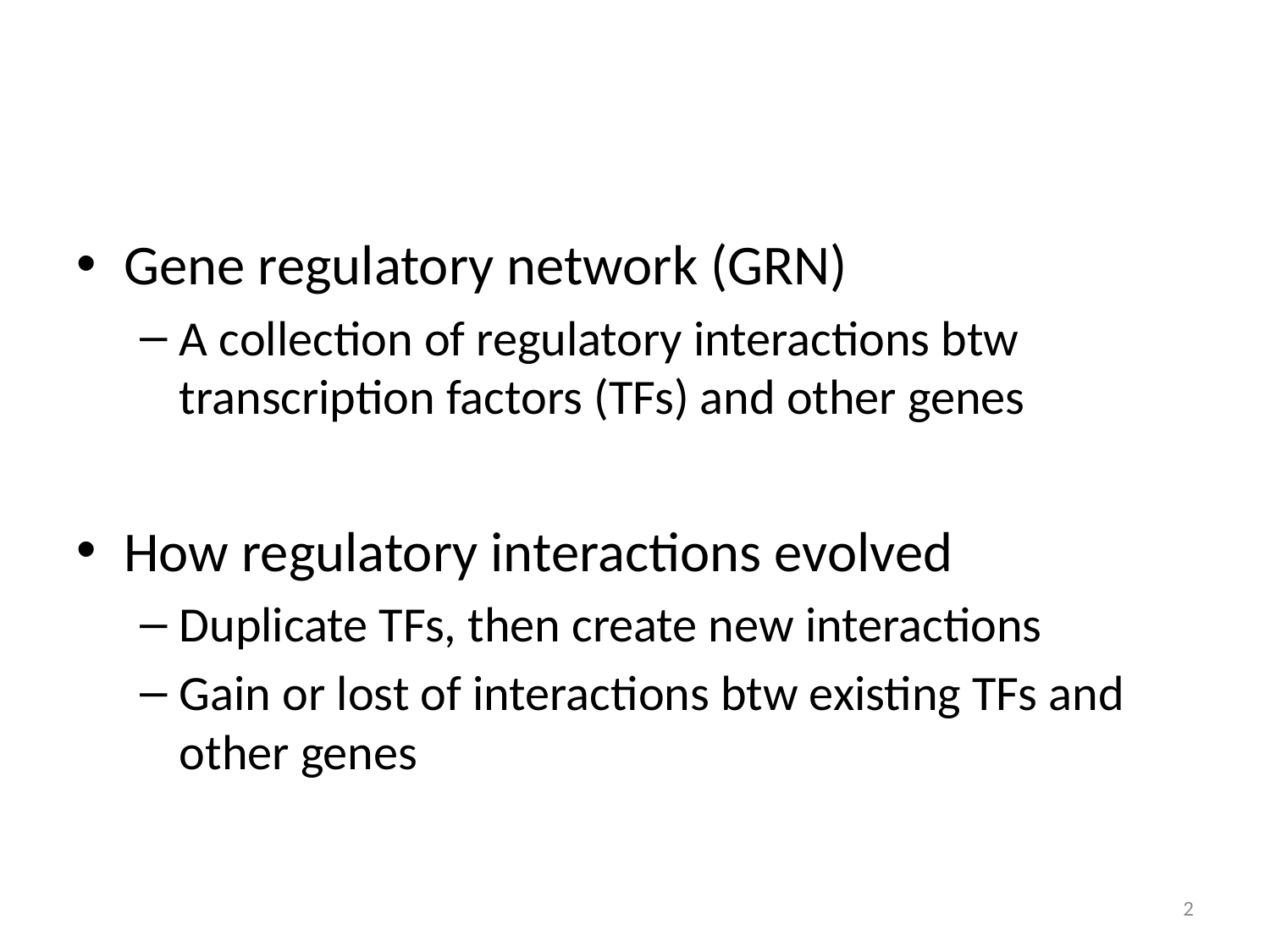

#
Gene regulatory network (GRN)
A collection of regulatory interactions btw transcription factors (TFs) and other genes

How regulatory interactions evolved
Duplicate TFs, then create new interactions
Gain or lost of interactions btw existing TFs and other genes

2